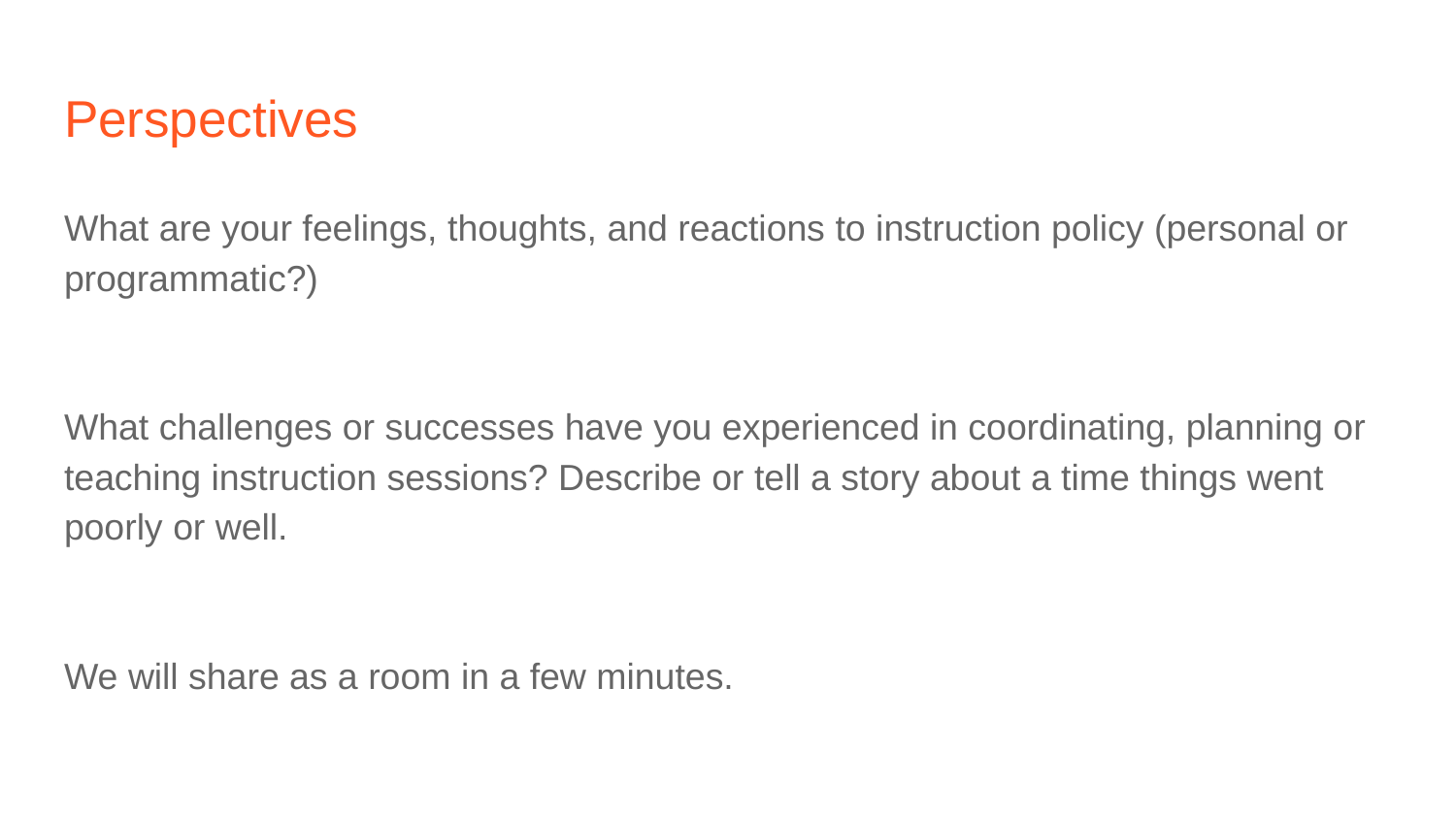

# Perspectives
What are your feelings, thoughts, and reactions to instruction policy (personal or programmatic?)

What challenges or successes have you experienced in coordinating, planning or teaching instruction sessions? Describe or tell a story about a time things went poorly or well.

We will share as a room in a few minutes.